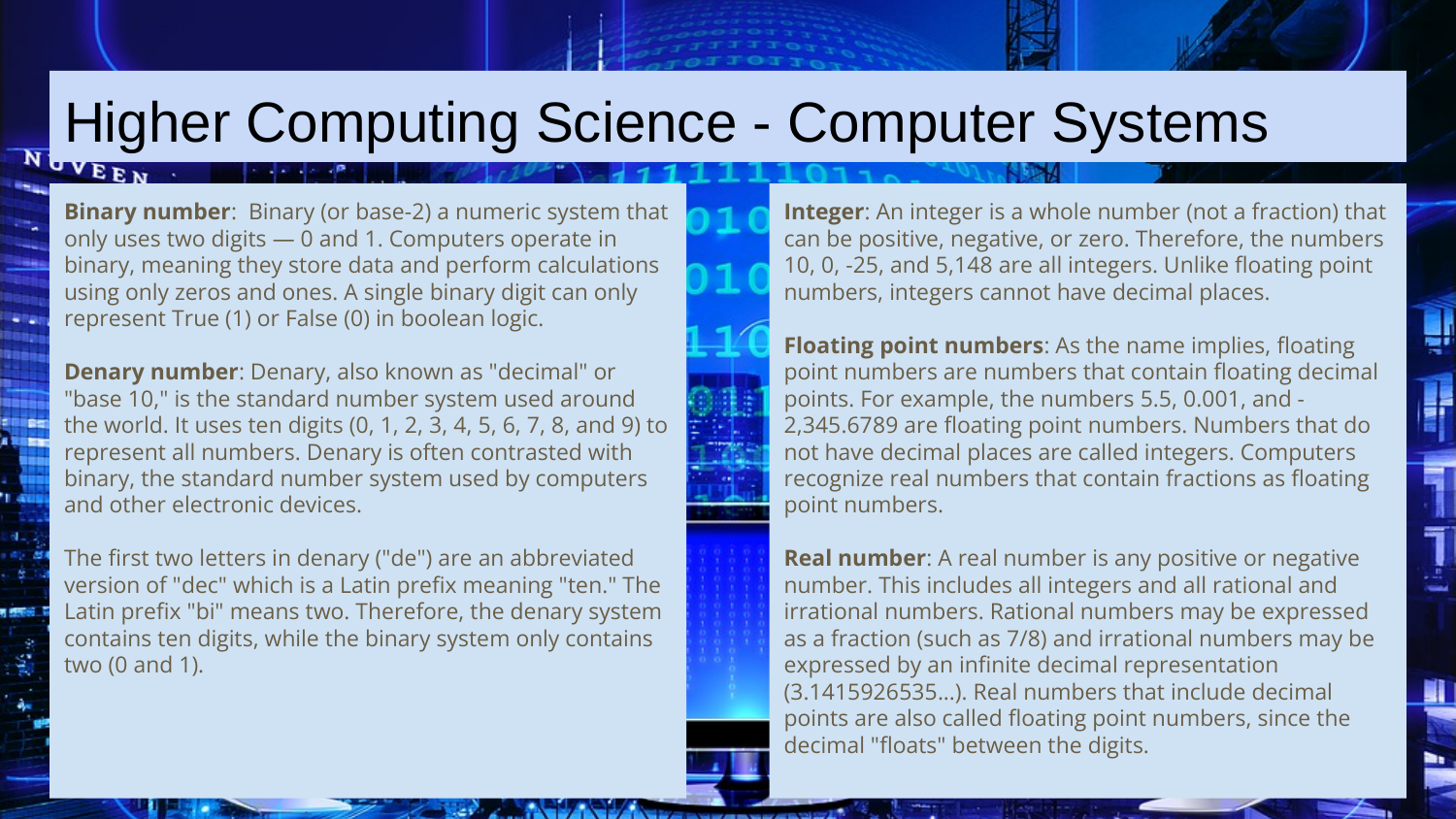

# Higher Computing Science - Computer Systems
Binary number:  Binary (or base-2) a numeric system that only uses two digits — 0 and 1. Computers operate in binary, meaning they store data and perform calculations using only zeros and ones. A single binary digit can only represent True (1) or False (0) in boolean logic.

Denary number: Denary, also known as "decimal" or "base 10," is the standard number system used around the world. It uses ten digits (0, 1, 2, 3, 4, 5, 6, 7, 8, and 9) to represent all numbers. Denary is often contrasted with binary, the standard number system used by computers and other electronic devices.
The first two letters in denary ("de") are an abbreviated version of "dec" which is a Latin prefix meaning "ten." The Latin prefix "bi" means two. Therefore, the denary system contains ten digits, while the binary system only contains two (0 and 1).

Integer: An integer is a whole number (not a fraction) that can be positive, negative, or zero. Therefore, the numbers 10, 0, -25, and 5,148 are all integers. Unlike floating point numbers, integers cannot have decimal places.

Floating point numbers: As the name implies, floating point numbers are numbers that contain floating decimal points. For example, the numbers 5.5, 0.001, and -2,345.6789 are floating point numbers. Numbers that do not have decimal places are called integers. Computers recognize real numbers that contain fractions as floating point numbers.

Real number: A real number is any positive or negative number. This includes all integers and all rational and irrational numbers. Rational numbers may be expressed as a fraction (such as 7/8) and irrational numbers may be expressed by an infinite decimal representation (3.1415926535...). Real numbers that include decimal points are also called floating point numbers, since the decimal "floats" between the digits.